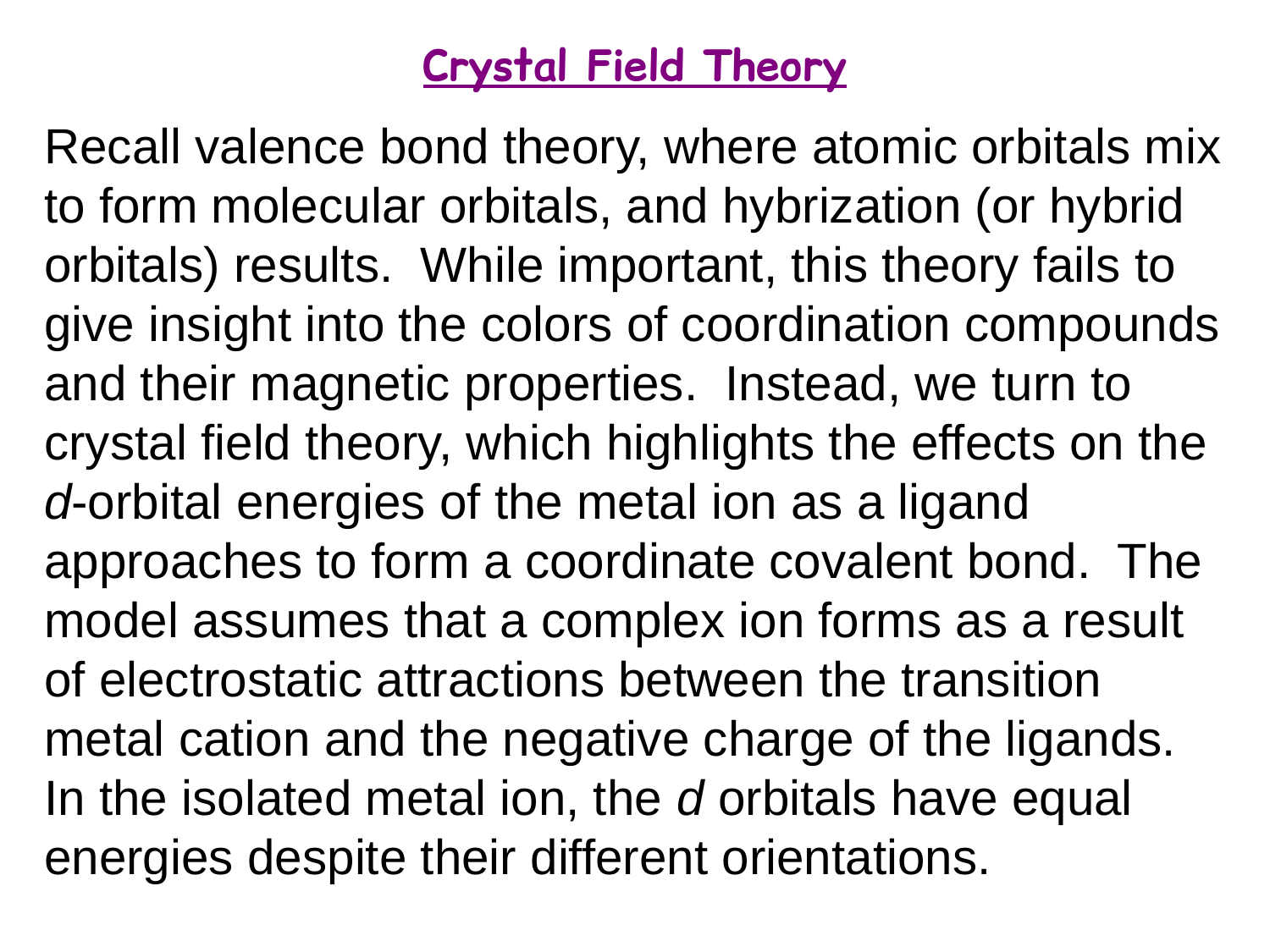

Crystal Field Theory

Recall valence bond theory, where atomic orbitals mix to form molecular orbitals, and hybrization (or hybrid orbitals) results.  While important, this theory fails to give insight into the colors of coordination compounds and their magnetic properties.  Instead, we turn to crystal field theory, which highlights the effects on the d-orbital energies of the metal ion as a ligand approaches to form a coordinate covalent bond.  The model assumes that a complex ion forms as a result of electrostatic attractions between the transition metal cation and the negative charge of the ligands.  In the isolated metal ion, the d orbitals have equal energies despite their different orientations.